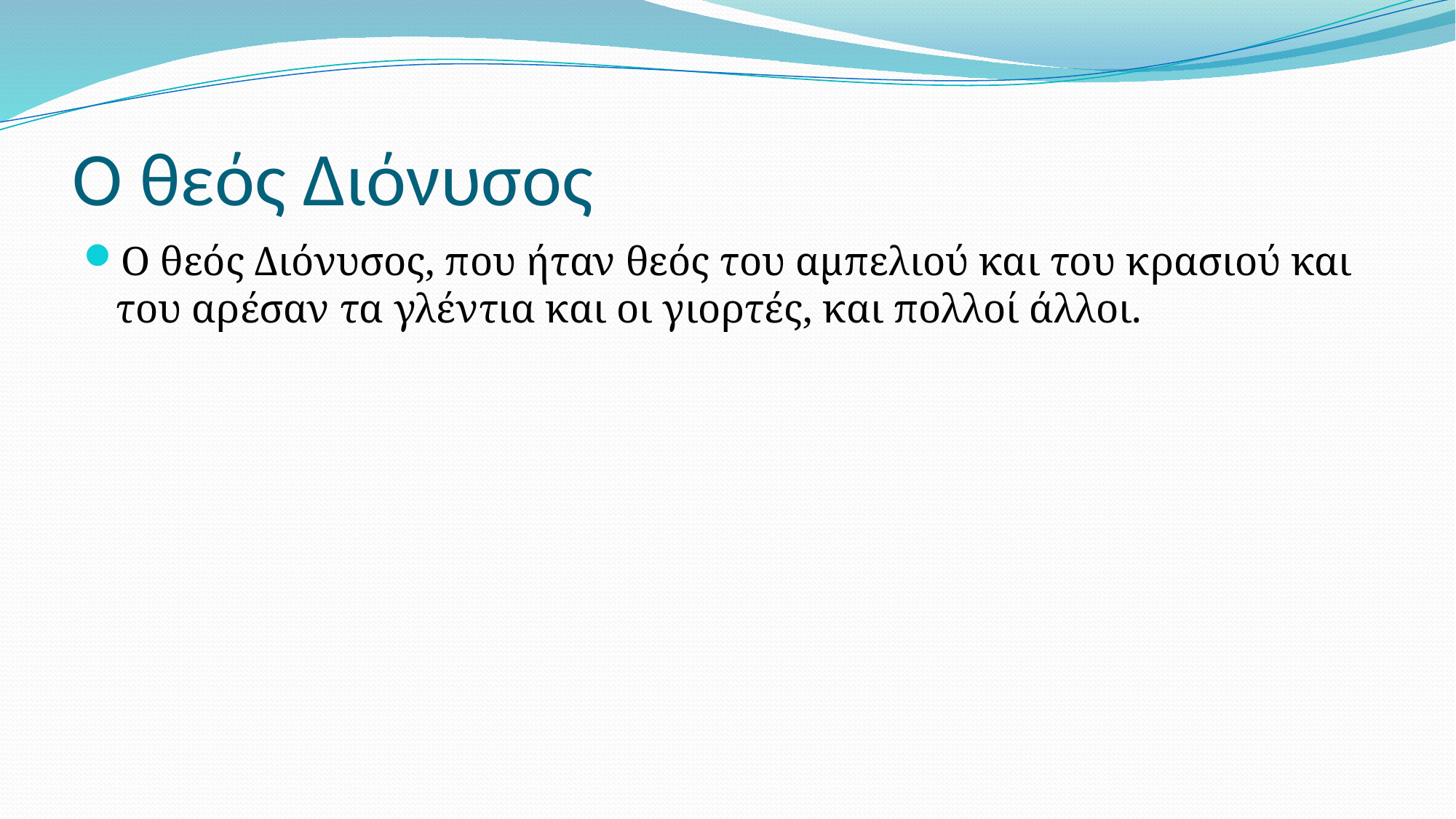

# Ο θεός Διόνυσος
Ο θεός Διόνυσος, που ήταν θεός του αμπελιού και του κρασιού και του αρέσαν τα γλέντια και οι γιορτές, και πολλοί άλλοι.